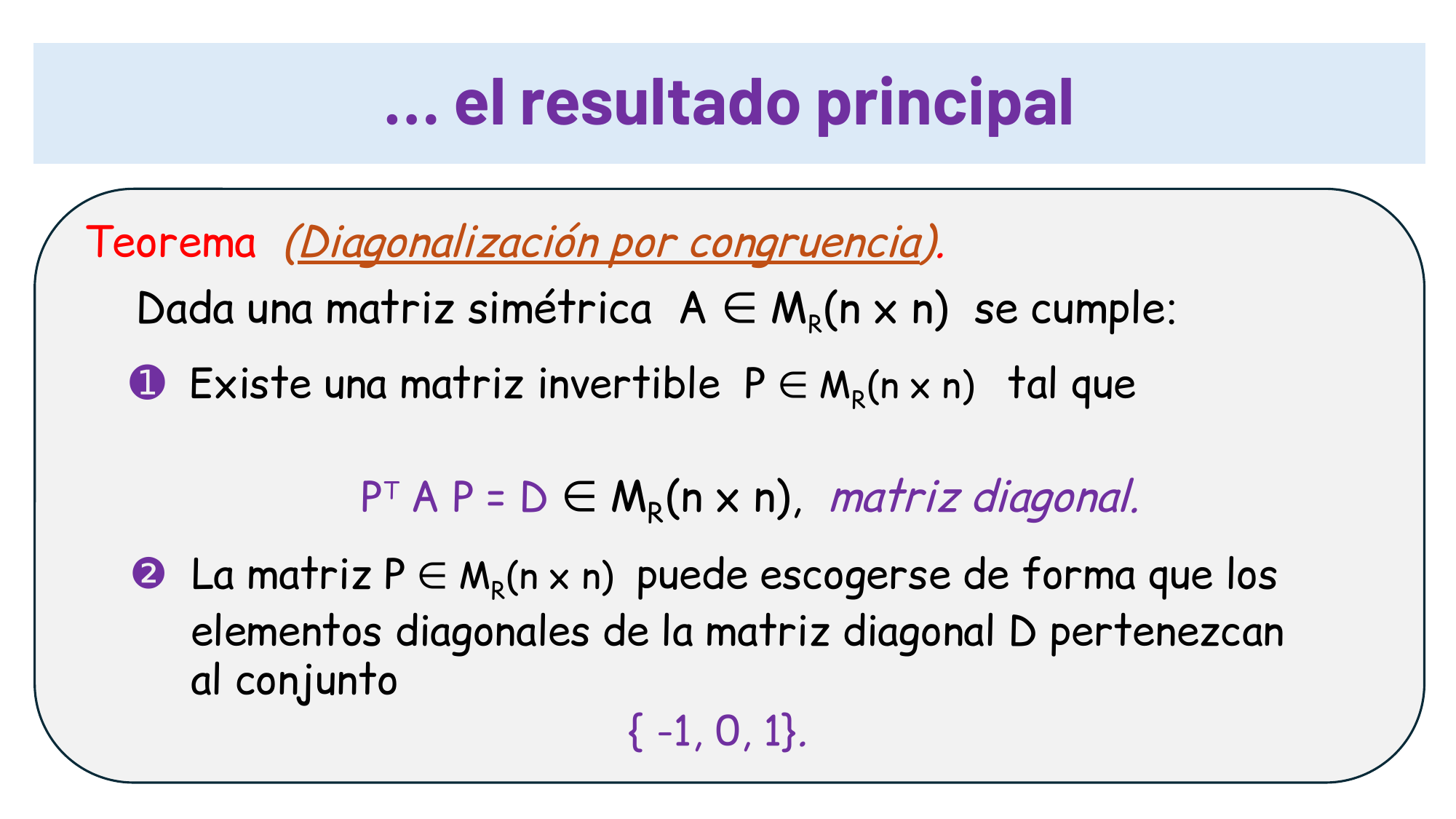

… el resultado principal

 Teorema  (Diagonalización por congruencia).
     Dada una matriz simétrica  A ∈ MR(n x n)  se cumple:

➊  Existe una matriz invertible  P ∈ MR(n x n)   tal que

                   PT A P = D ∈ MR(n x n),  matriz diagonal.

❷  La matriz P ∈ MR(n x n)  puede escogerse de forma que los
     elementos diagonales de la matriz diagonal D pertenezcan
     al conjunto
                                         { -1, 0, 1}.